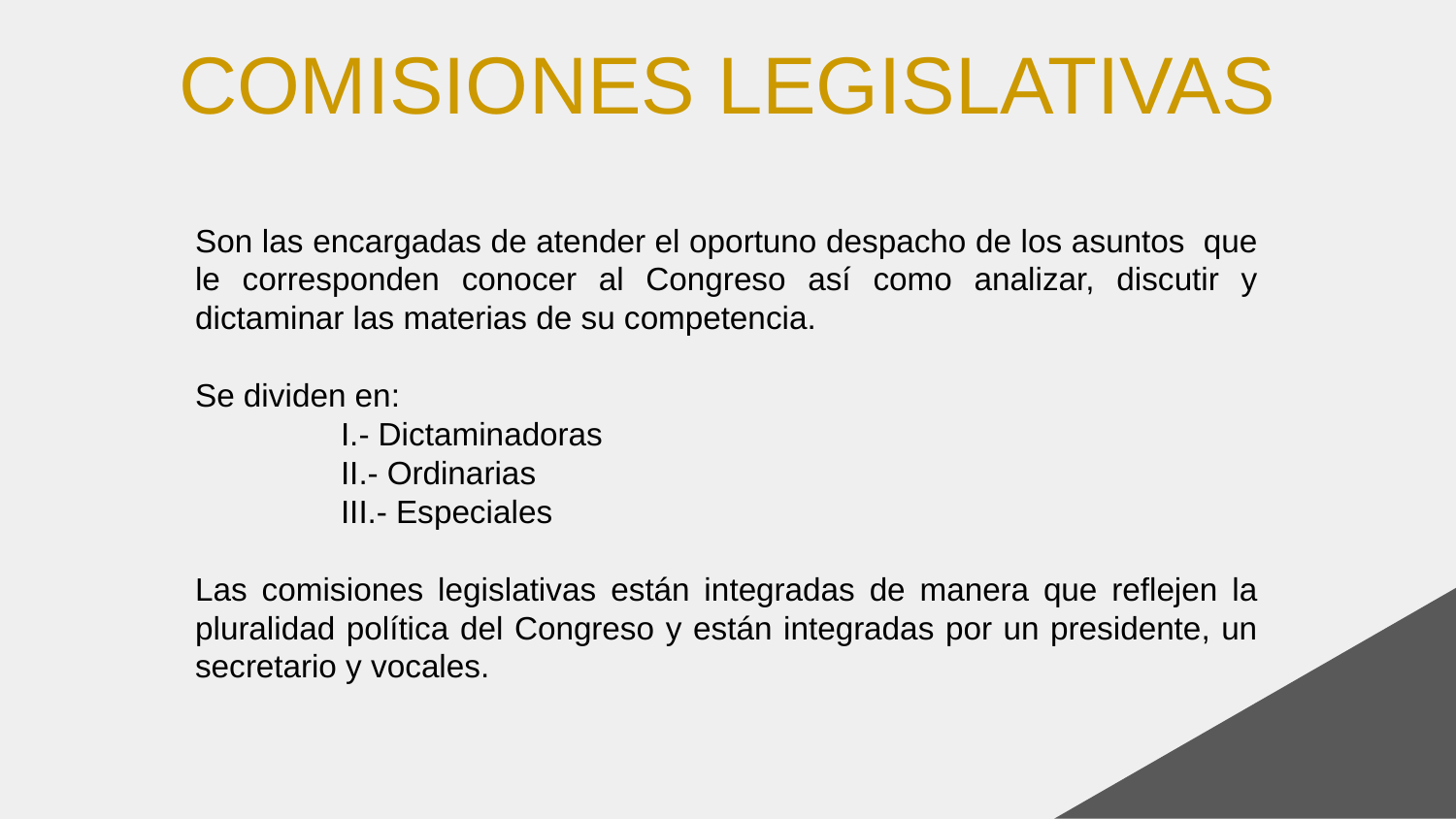

# COMISIONES LEGISLATIVAS

Son las encargadas de atender el oportuno despacho de los asuntos  que le corresponden conocer al Congreso así como analizar, discutir y dictaminar las materias de su competencia.

Se dividen en:
	I.- Dictaminadoras
	II.- Ordinarias
	III.- Especiales

Las comisiones legislativas están integradas de manera que reflejen la pluralidad política del Congreso y están integradas por un presidente, un secretario y vocales.